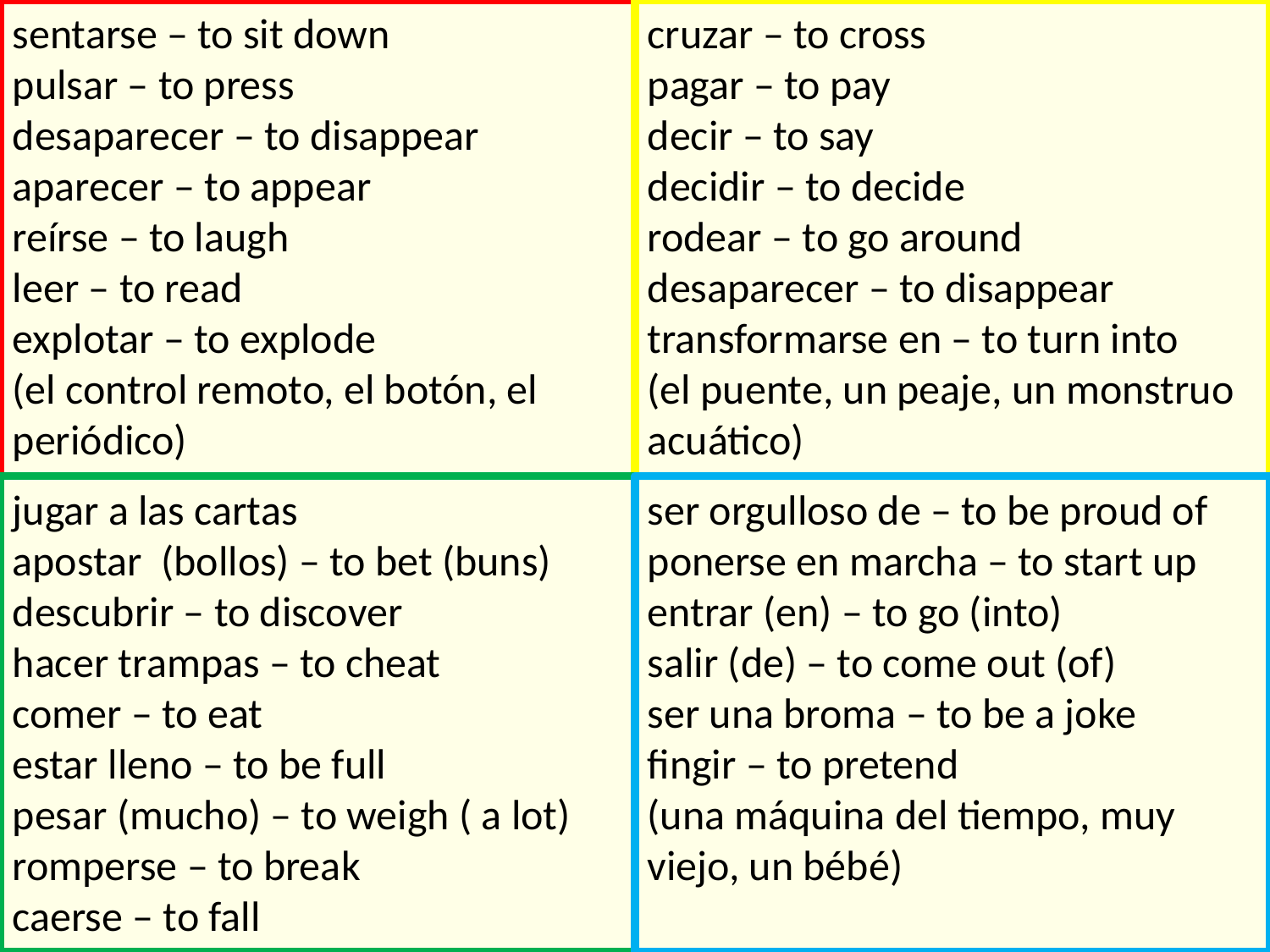

sentarse – to sit down
pulsar – to press
desaparecer – to disappear
aparecer – to appear
reírse – to laugh
leer – to read
explotar – to explode
(el control remoto, el botón, el periódico)
cruzar – to cross
pagar – to pay
decir – to say
decidir – to decide
rodear – to go around
desaparecer – to disappear
transformarse en – to turn into
(el puente, un peaje, un monstruo acuático)
jugar a las cartas
apostar  (bollos) – to bet (buns)
descubrir – to discover
hacer trampas – to cheat
comer – to eat
estar lleno – to be full
pesar (mucho) – to weigh ( a lot)
romperse – to break
caerse – to fall
ser orgulloso de – to be proud of
ponerse en marcha – to start up
entrar (en) – to go (into)
salir (de) – to come out (of)
ser una broma – to be a joke
fingir – to pretend
(una máquina del tiempo, muy viejo, un bébé)